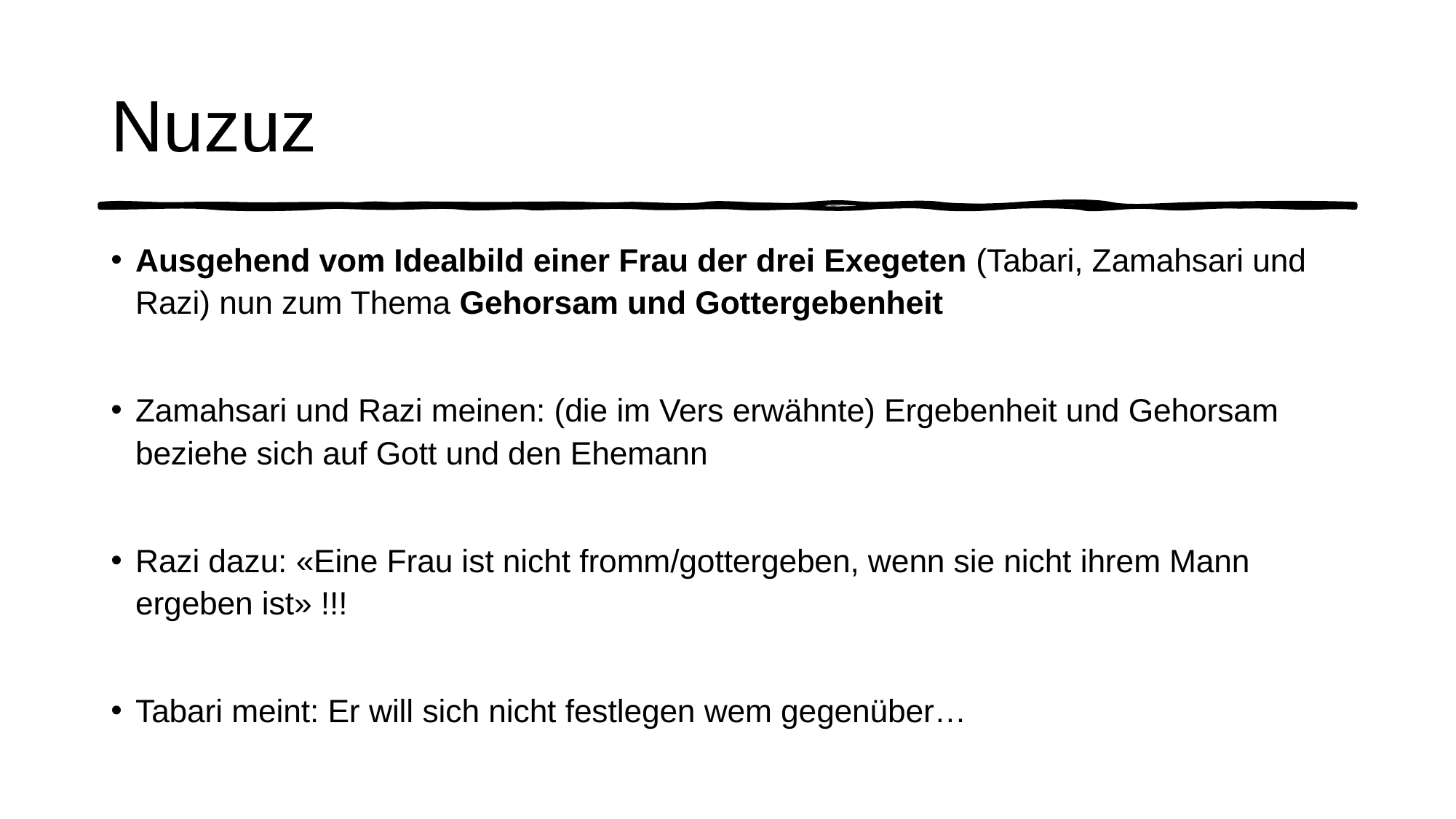

# Nuzuz
Ausgehend vom Idealbild einer Frau der drei Exegeten (Tabari, Zamahsari und Razi) nun zum Thema Gehorsam und Gottergebenheit

Zamahsari und Razi meinen: (die im Vers erwähnte) Ergebenheit und Gehorsam beziehe sich auf Gott und den Ehemann

Razi dazu: «Eine Frau ist nicht fromm/gottergeben, wenn sie nicht ihrem Mann ergeben ist» !!!

Tabari meint: Er will sich nicht festlegen wem gegenüber…